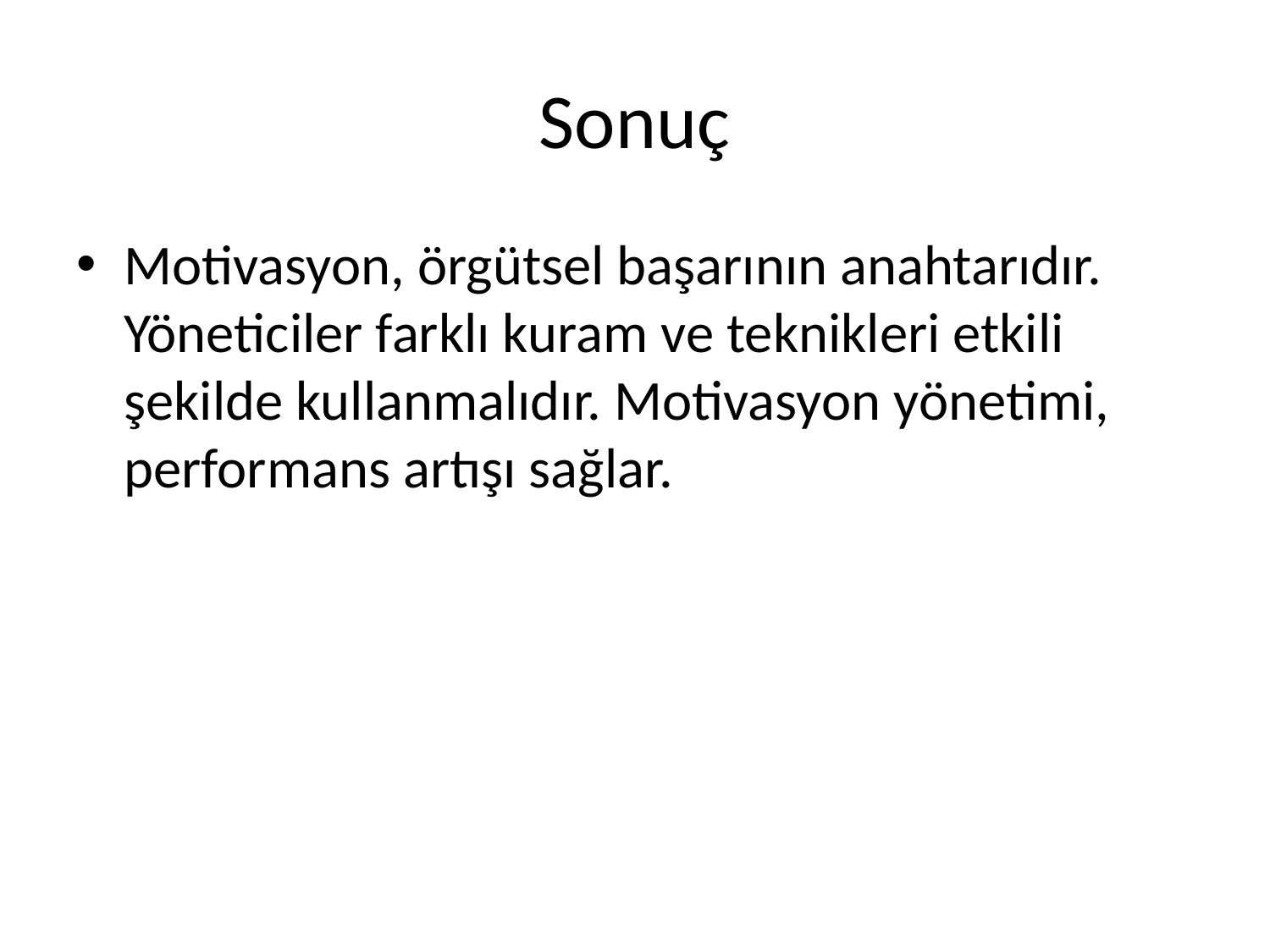

# Sonuç
Motivasyon, örgütsel başarının anahtarıdır. Yöneticiler farklı kuram ve teknikleri etkili şekilde kullanmalıdır. Motivasyon yönetimi, performans artışı sağlar.